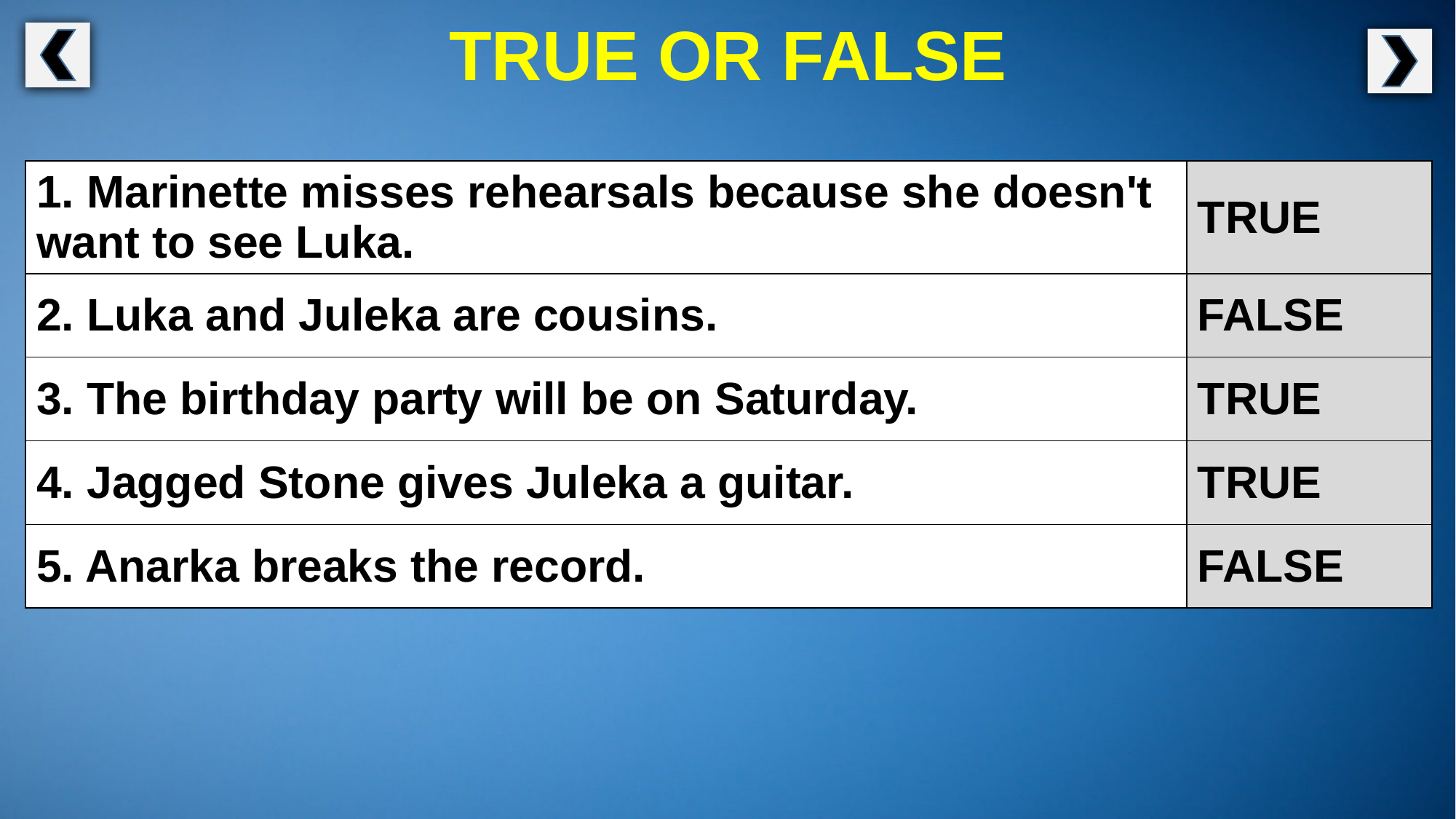

TRUE OR FALSE

| 1. Marinette misses rehearsals because she doesn't want to see Luka. | TRUE |
| --- | --- |
| 2. Luka and Juleka are cousins. | FALSE |
| 3. The birthday party will be on Saturday. | TRUE |
| 4. Jagged Stone gives Juleka a guitar. | TRUE |
| 5. Anarka breaks the record. | FALSE |